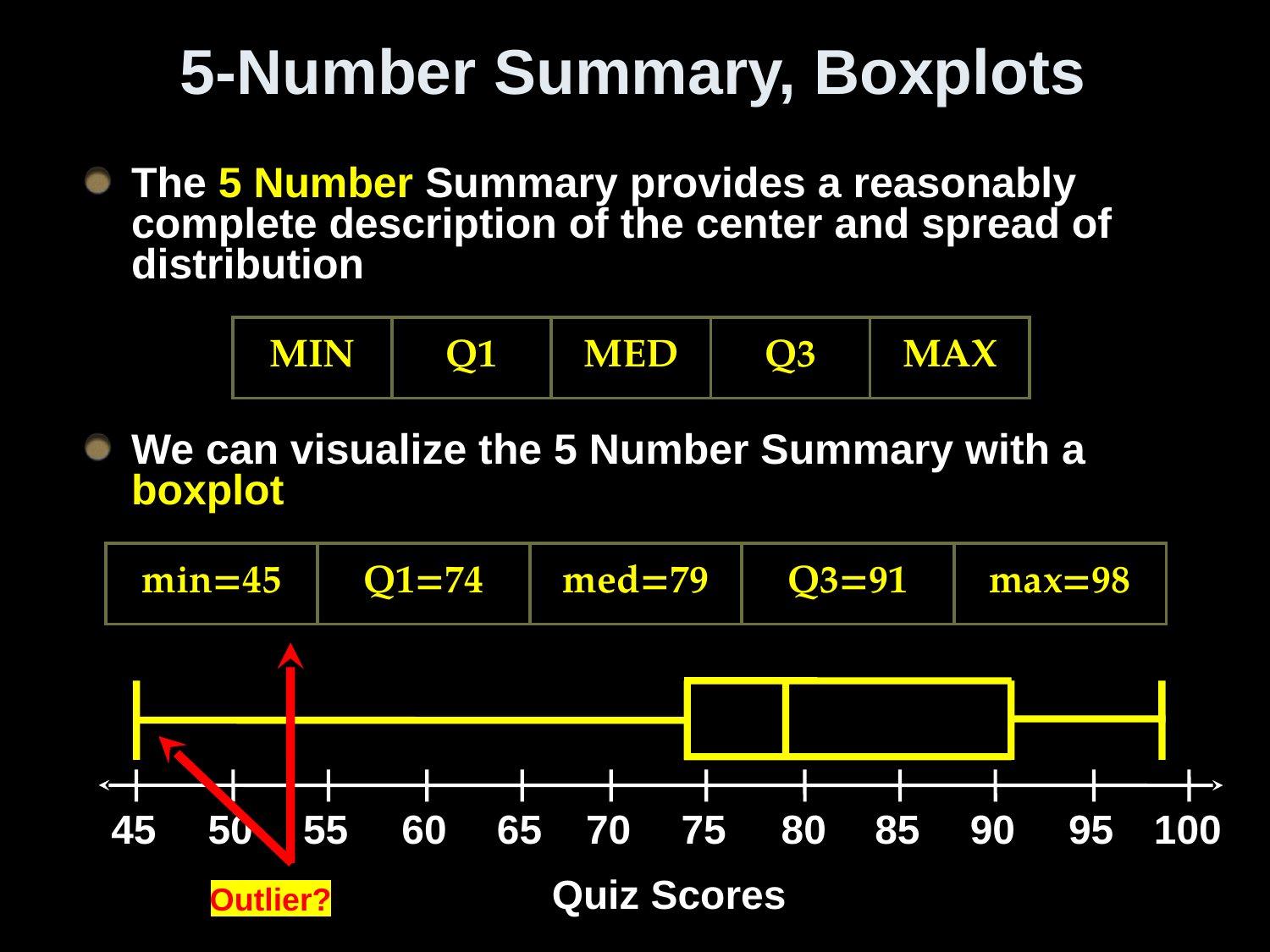

# 5-Number Summary, Boxplots
The 5 Number Summary provides a reasonably complete description of the center and spread of distribution

We can visualize the 5 Number Summary with a boxplot.
| MIN | Q1 | MED | Q3 | MAX |
| --- | --- | --- | --- | --- |
| min=45 | Q1=74 | med=79 | Q3=91 | max=98 |
| --- | --- | --- | --- | --- |

Outlier?

45
50
55
60
65
70
75
80
85
90
95
100
Quiz Scores